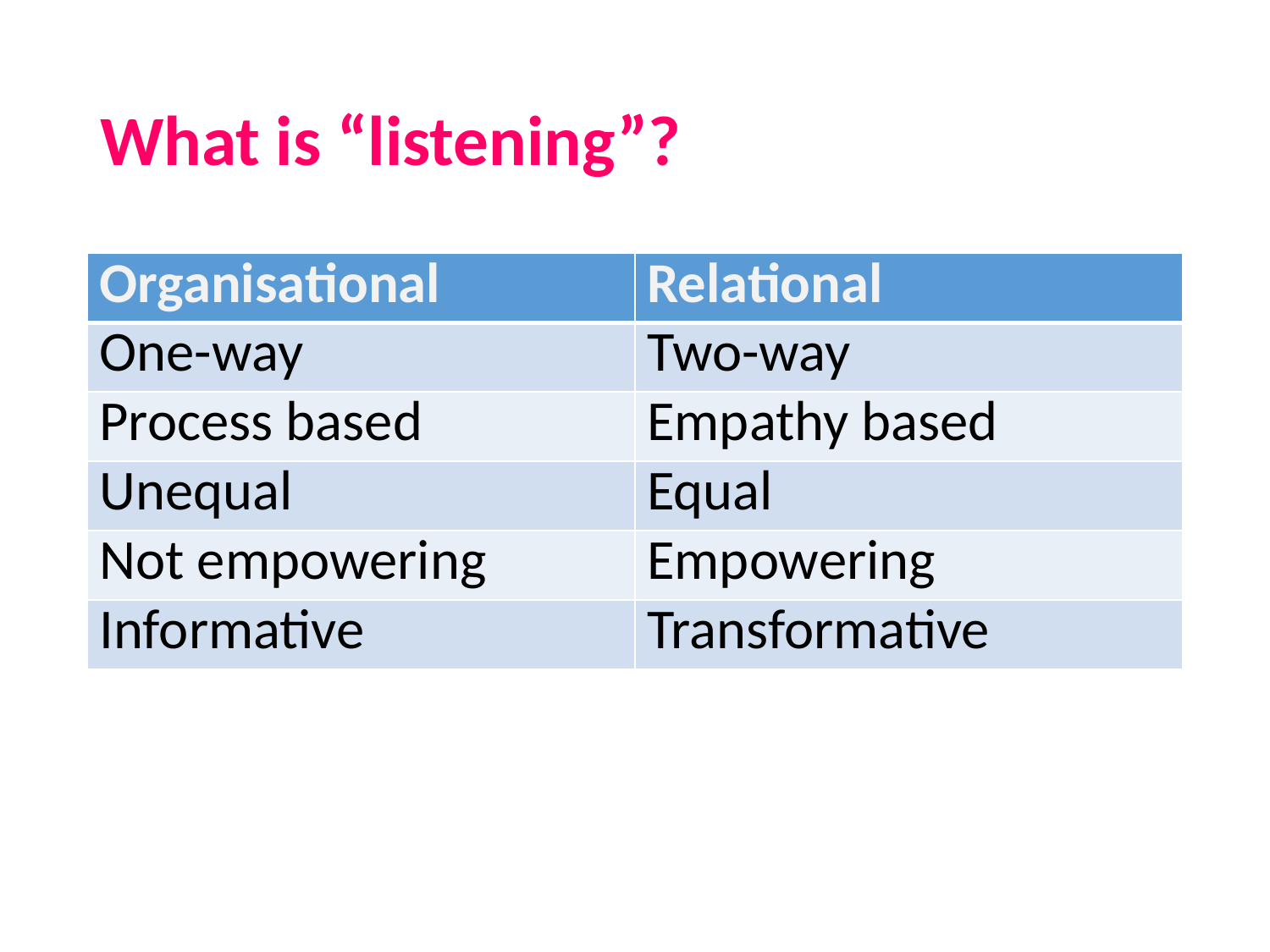

# What is “listening”?
| Organisational | Relational |
| --- | --- |
| One-way | Two-way |
| Process based | Empathy based |
| Unequal | Equal |
| Not empowering | Empowering |
| Informative | Transformative |